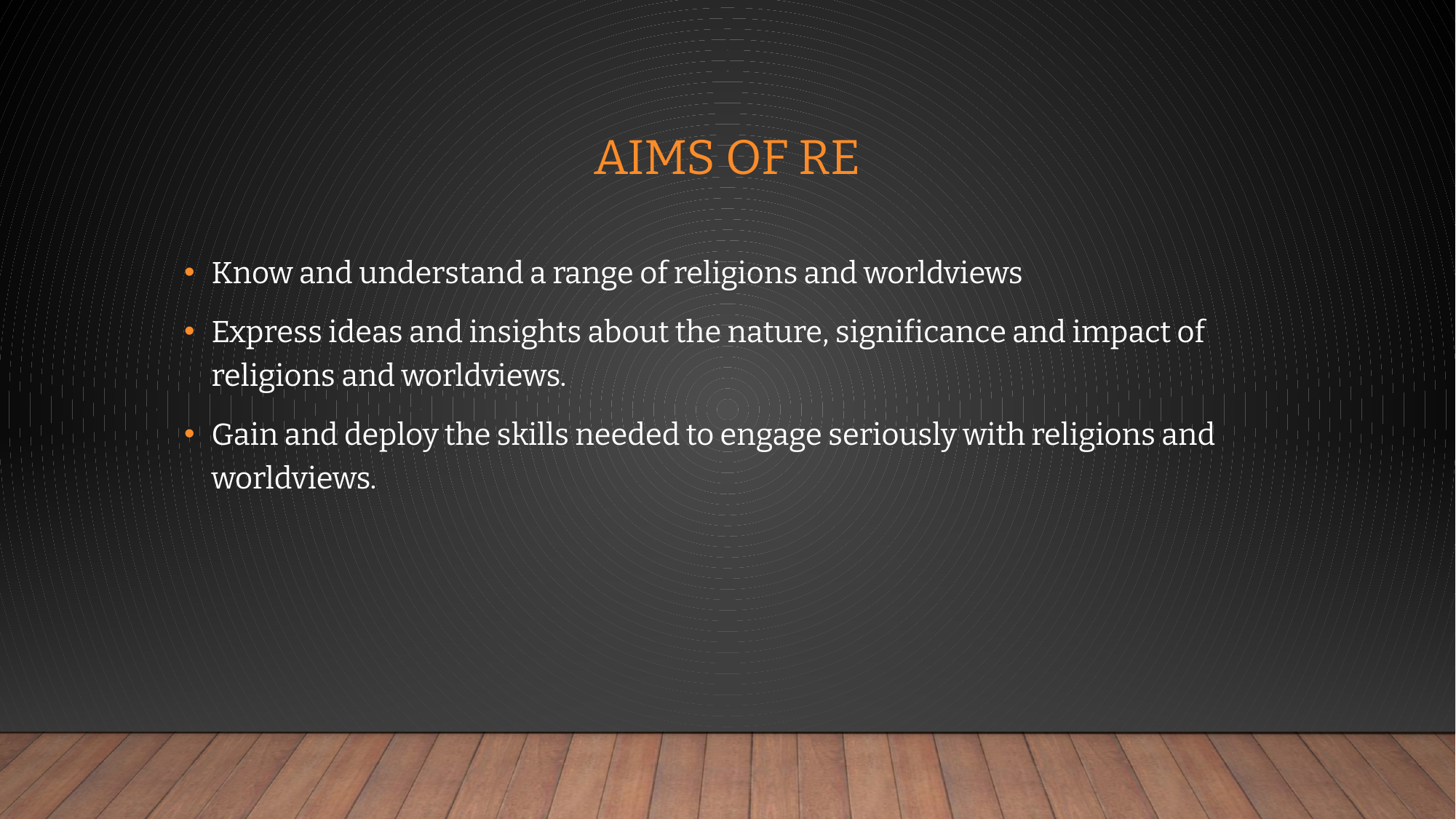

# Aims of RE
Know and understand a range of religions and worldviews
Express ideas and insights about the nature, significance and impact of religions and worldviews.
Gain and deploy the skills needed to engage seriously with religions and worldviews.